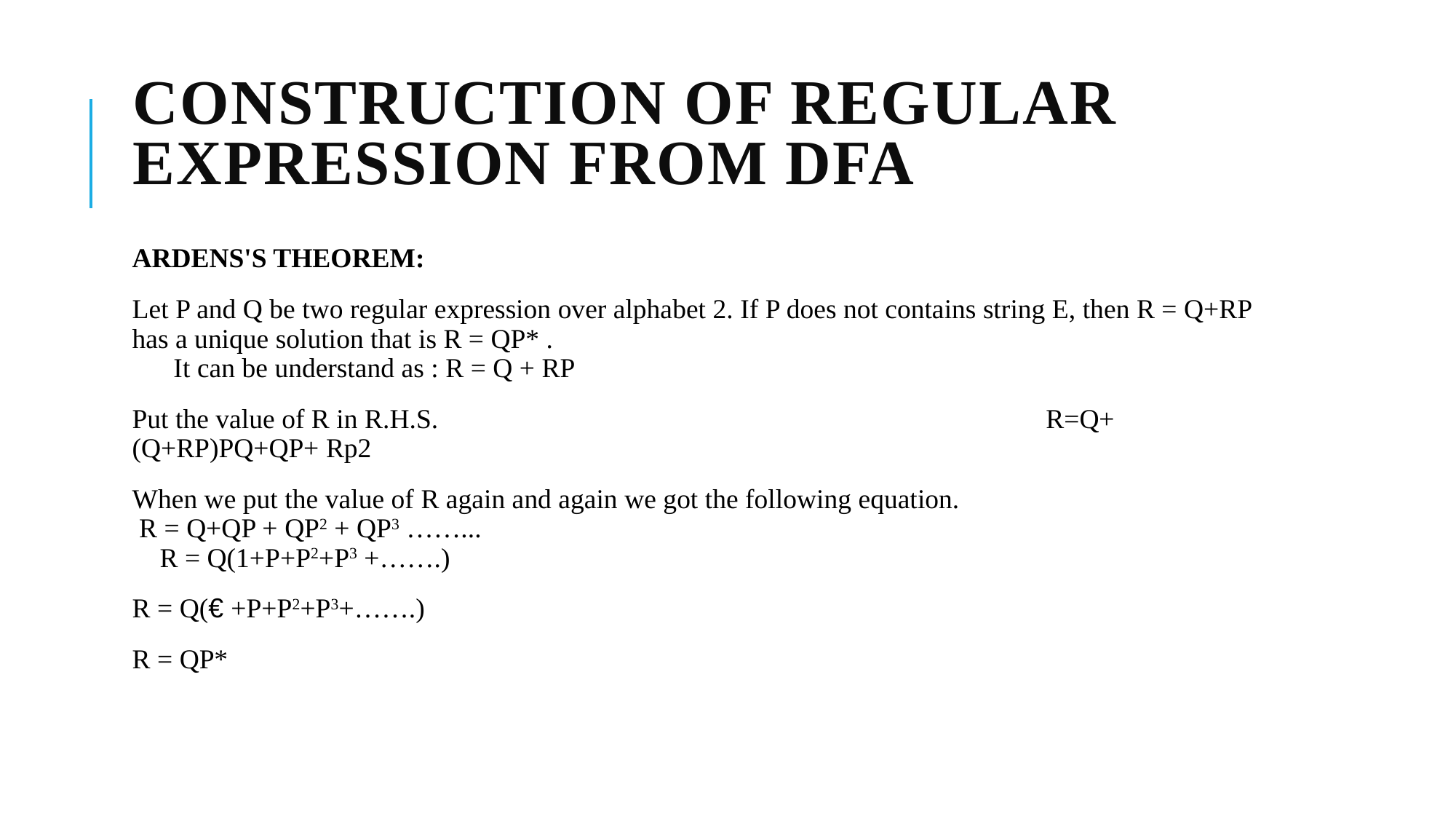

# Construction of regular expression from Dfa
ARDENS'S THEOREM:
Let P and Q be two regular expression over alphabet 2. If P does not contains string E, then R = Q+RP has a unique solution that is R = QP* .                                                                                                              It can be understand as : R = Q + RP
Put the value of R in R.H.S.                                                                                        R=Q+(Q+RP)PQ+QP+ Rp2
When we put the value of R again and again we got the following equation.                                               R = Q+QP + QP2 + QP3 ……...                                                                                                                       R = Q(1+P+P2+P3 +…….)
R = Q(€ +P+P2+P3+…….)
R = QP*